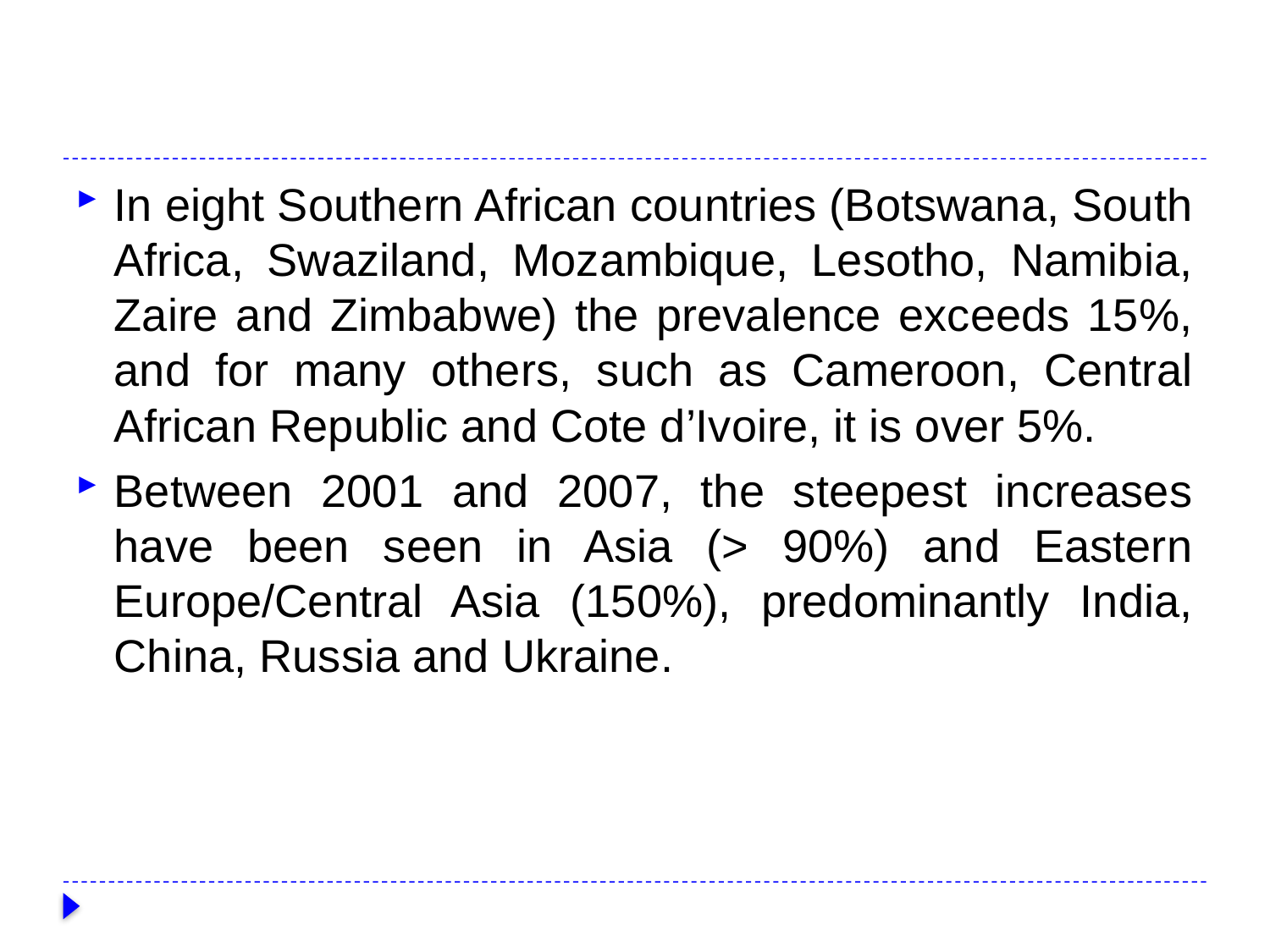

#
In eight Southern African countries (Botswana, South Africa, Swaziland, Mozambique, Lesotho, Namibia, Zaire and Zimbabwe) the prevalence exceeds 15%, and for many others, such as Cameroon, Central African Republic and Cote d’Ivoire, it is over 5%.
Between 2001 and 2007, the steepest increases have been seen in Asia (> 90%) and Eastern Europe/Central Asia (150%), predominantly India, China, Russia and Ukraine.